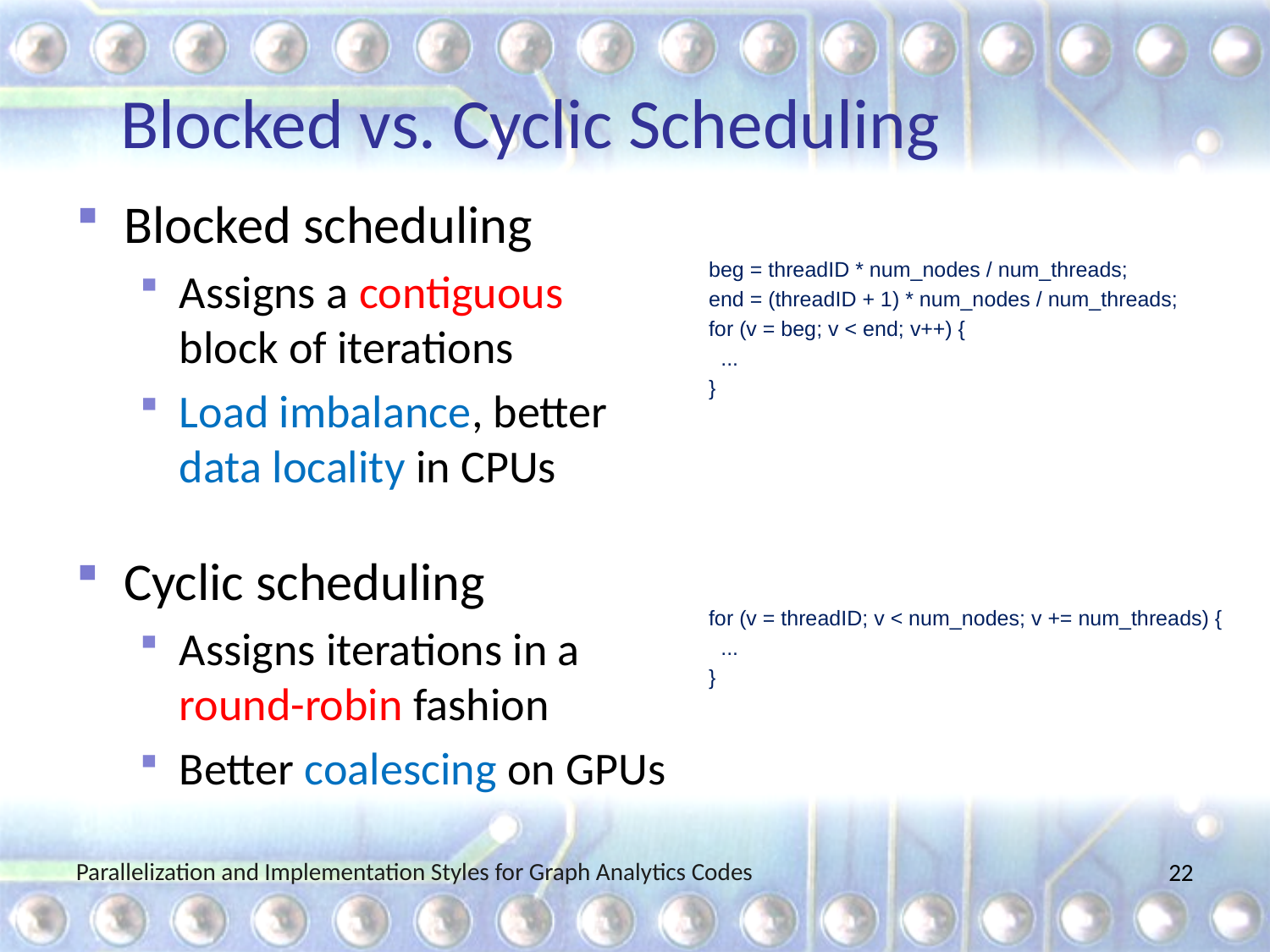

# Blocked vs. Cyclic Scheduling
Blocked scheduling
Assigns a contiguous block of iterations
Load imbalance, better data locality in CPUs
beg = threadID * num_nodes / num_threads;
end = (threadID + 1) * num_nodes / num_threads;
for (v = beg; v < end; v++) {
  ...
}
Cyclic scheduling
Assigns iterations in a round-robin fashion
Better coalescing on GPUs
for (v = threadID; v < num_nodes; v += num_threads) {
  ...
}
Parallelization and Implementation Styles for Graph Analytics Codes
22